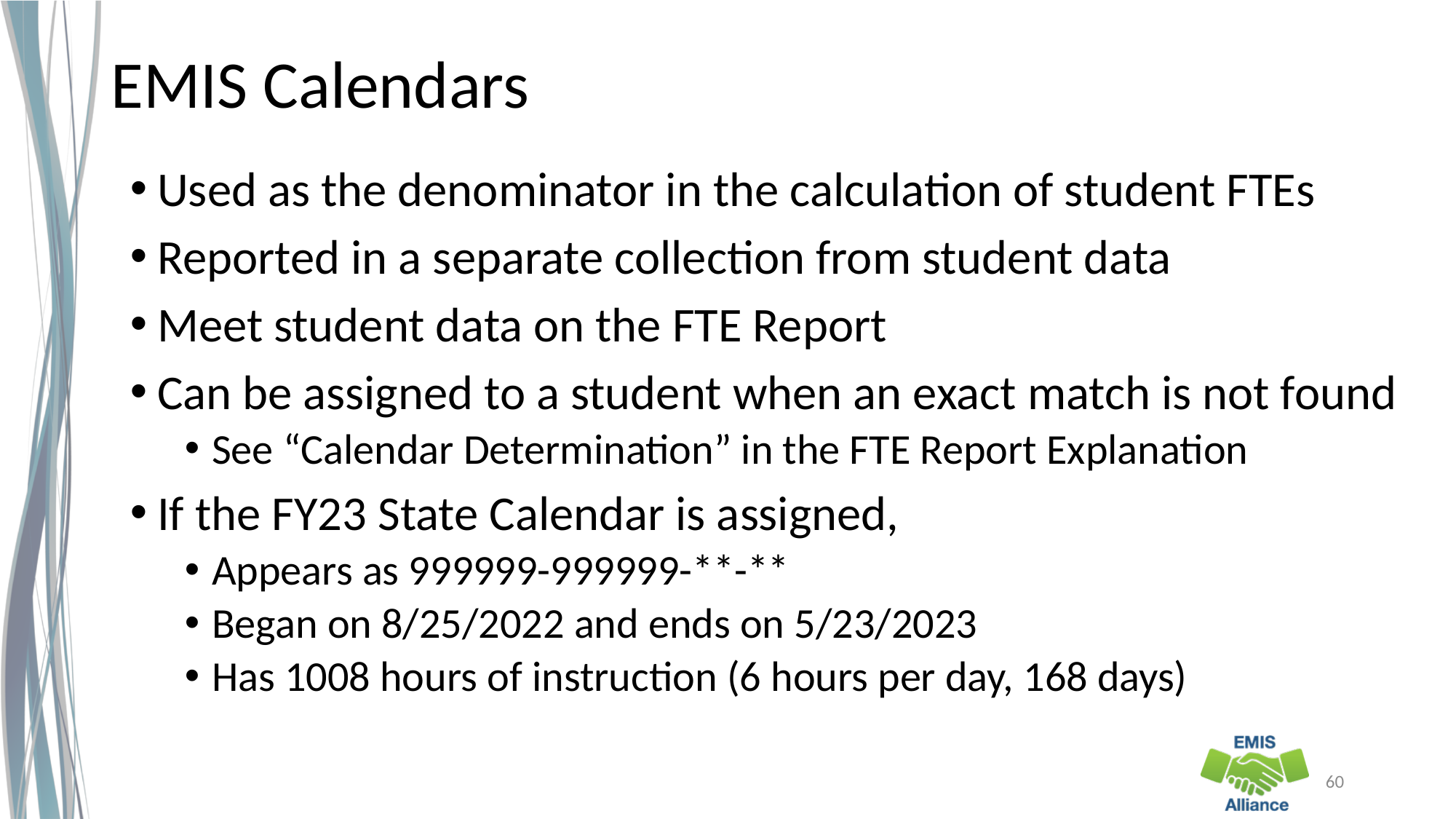

# EMIS Calendars
Used as the denominator in the calculation of student FTEs
Reported in a separate collection from student data
Meet student data on the FTE Report
Can be assigned to a student when an exact match is not found
See “Calendar Determination” in the FTE Report Explanation
If the FY23 State Calendar is assigned,
Appears as 999999-999999-**-**
Began on 8/25/2022 and ends on 5/23/2023
Has 1008 hours of instruction (6 hours per day, 168 days)

60